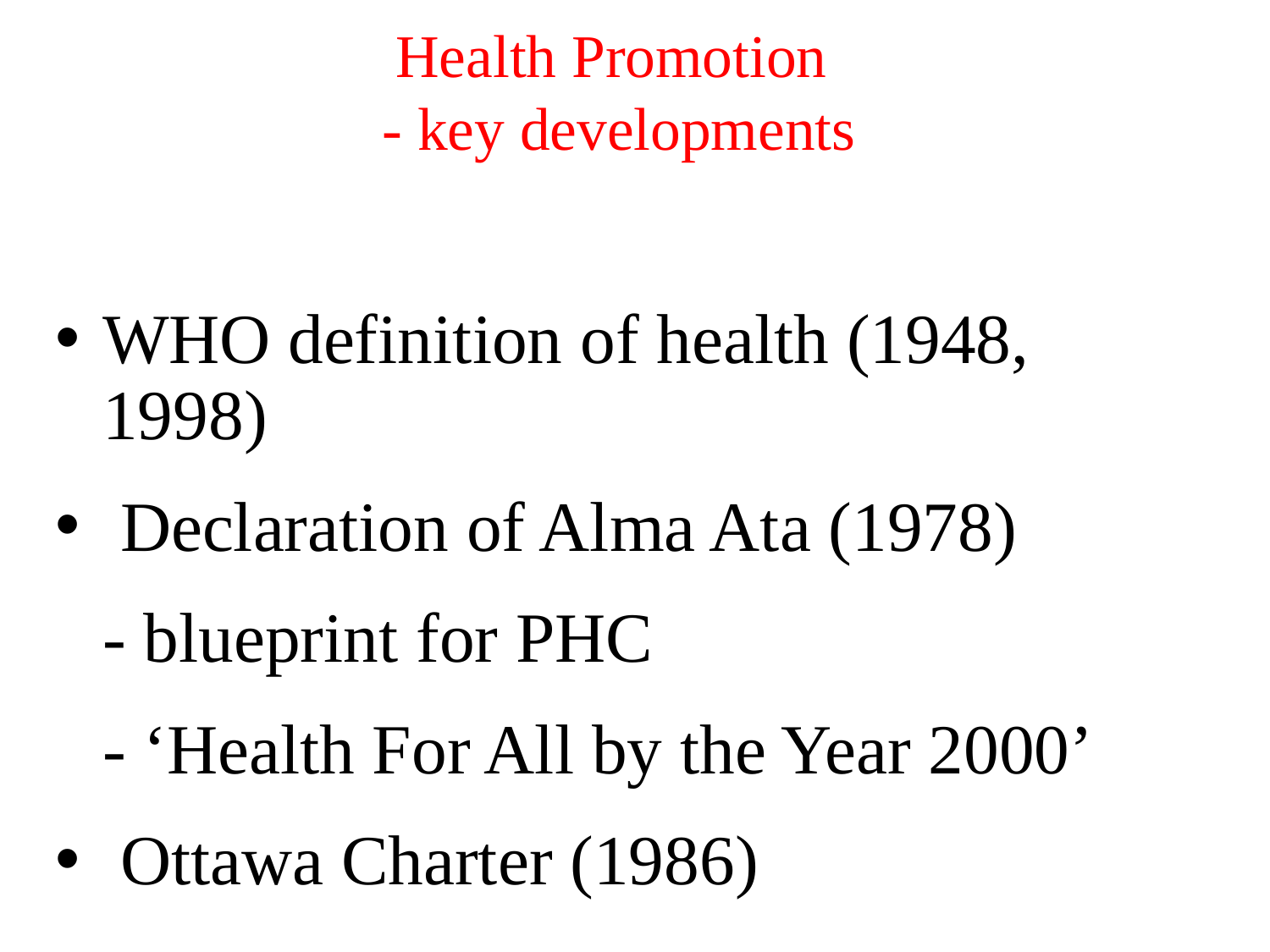

# Health Promotion - key developments
WHO definition of health (1948, 1998)
 Declaration of Alma Ata (1978)
	- blueprint for PHC
	- ‘Health For All by the Year 2000’
 Ottawa Charter (1986)